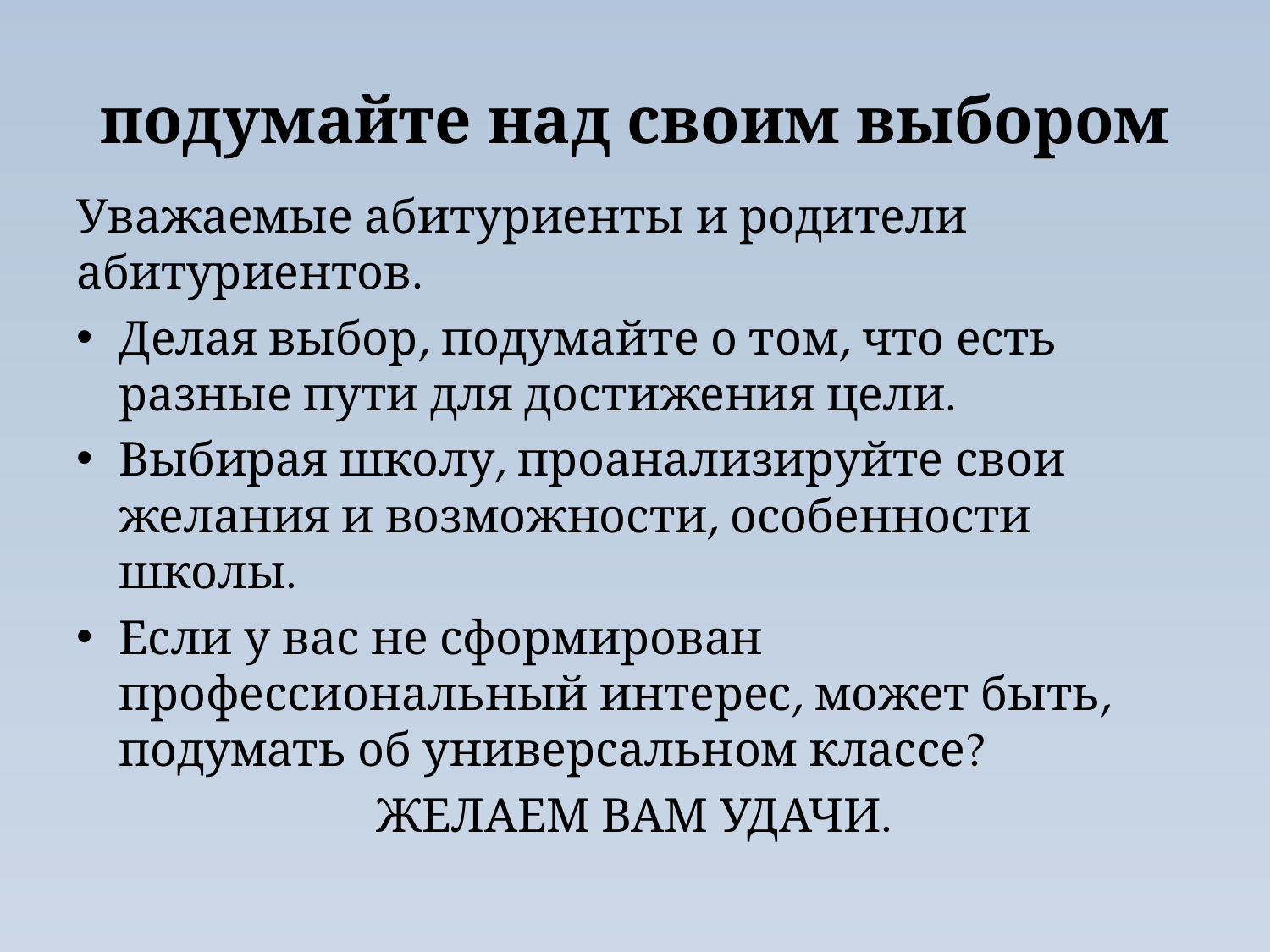

# подумайте над своим выбором
Уважаемые абитуриенты и родители абитуриентов.
Делая выбор, подумайте о том, что есть разные пути для достижения цели.
Выбирая школу, проанализируйте свои желания и возможности, особенности школы.
Если у вас не сформирован профессиональный интерес, может быть, подумать об универсальном классе?
ЖЕЛАЕМ ВАМ УДАЧИ.